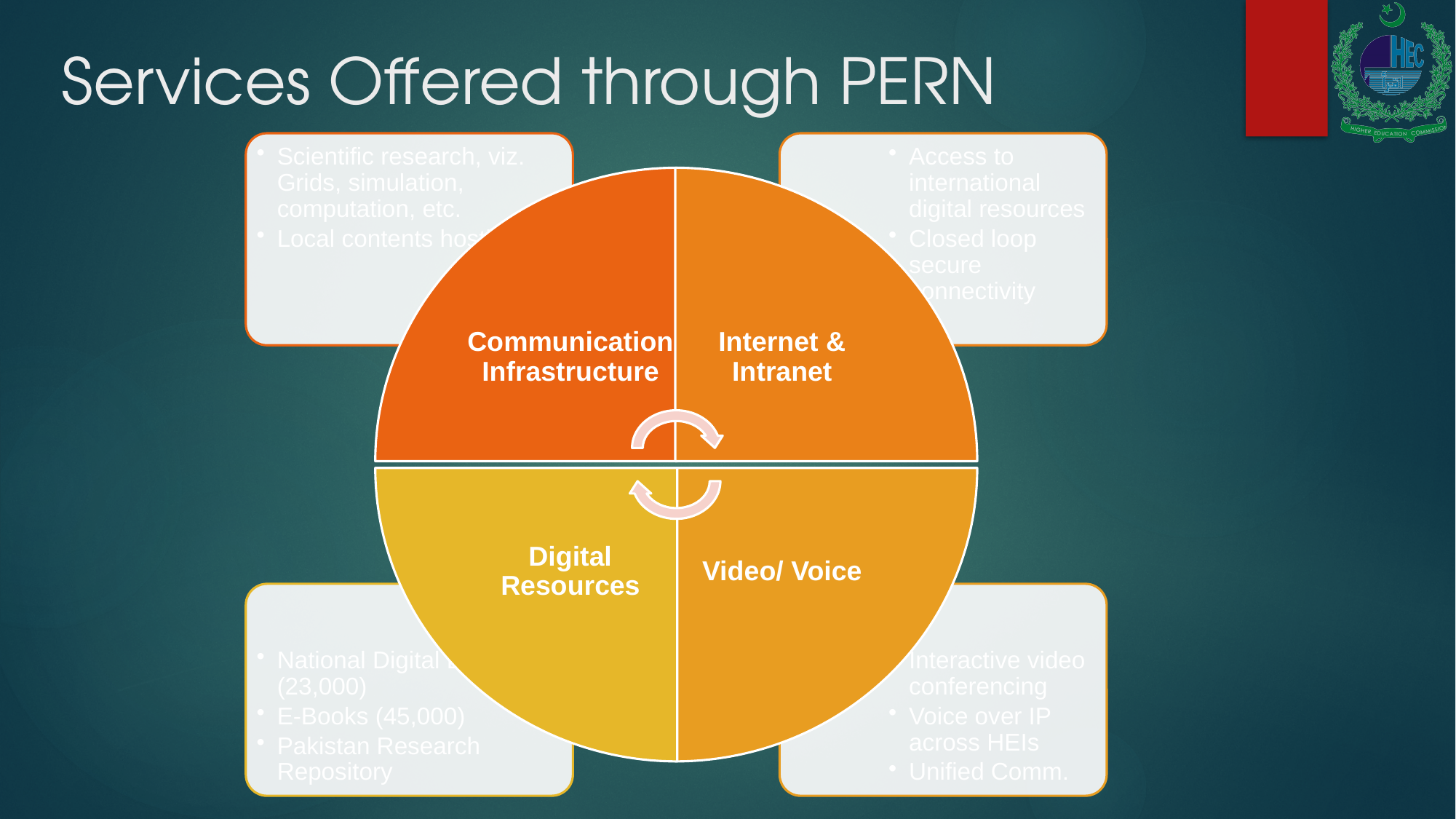

# Services Offered through PERN
Interactive video conferencing
Voice over IP across HEIs
Unified Comm.
National Digital Library (23,000)
E-Books (45,000)
Pakistan Research Repository
Access to international digital resources
Closed loop secure connectivity
Scientific research, viz. Grids, simulation, computation, etc.
Local contents hosting
Communication Infrastructure
Internet & Intranet
Video/ Voice
Digital Resources